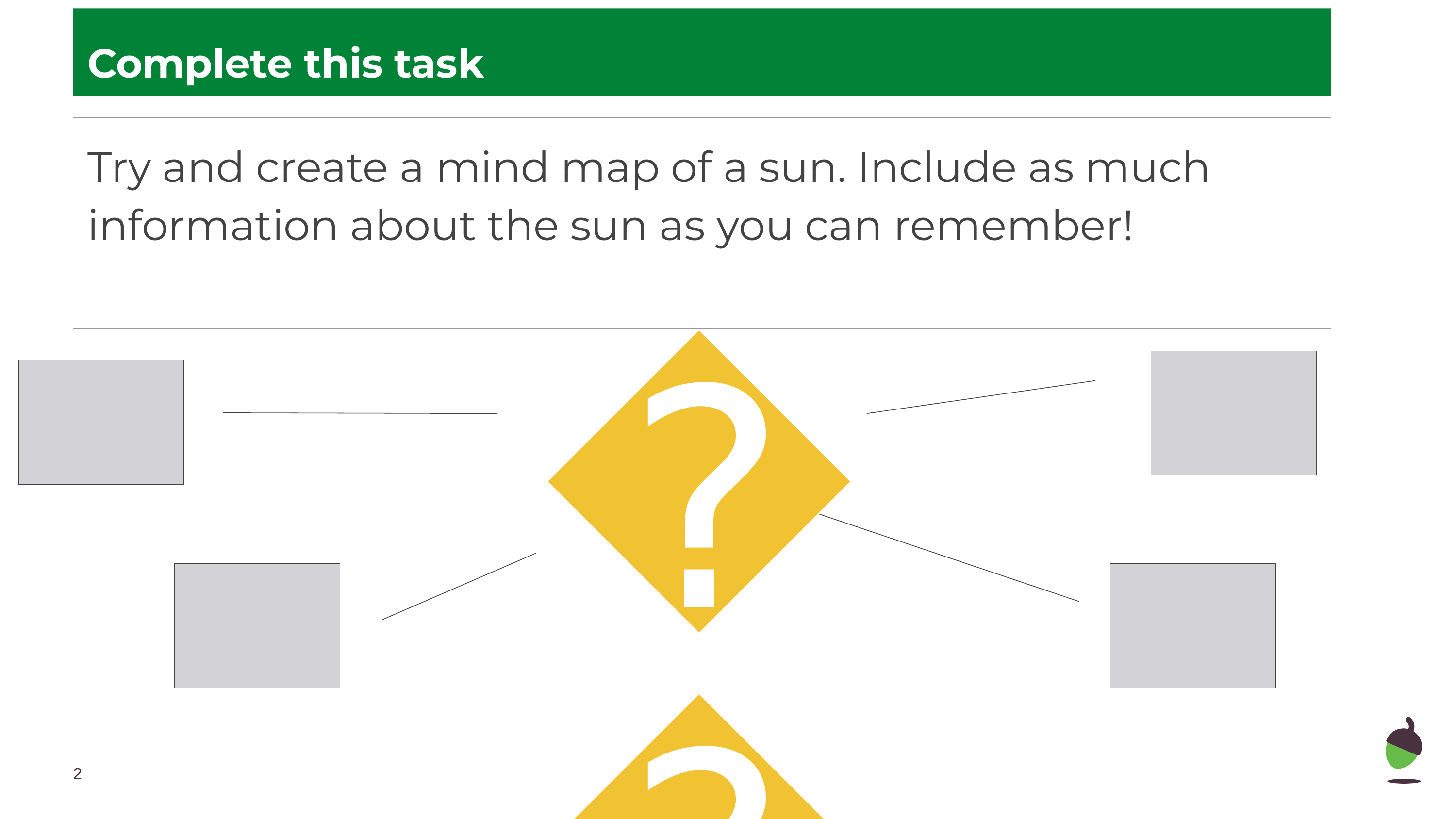

Complete this task
Try and create a mind map of a sun. Include as much information about the sun as you can remember!
🌣

2